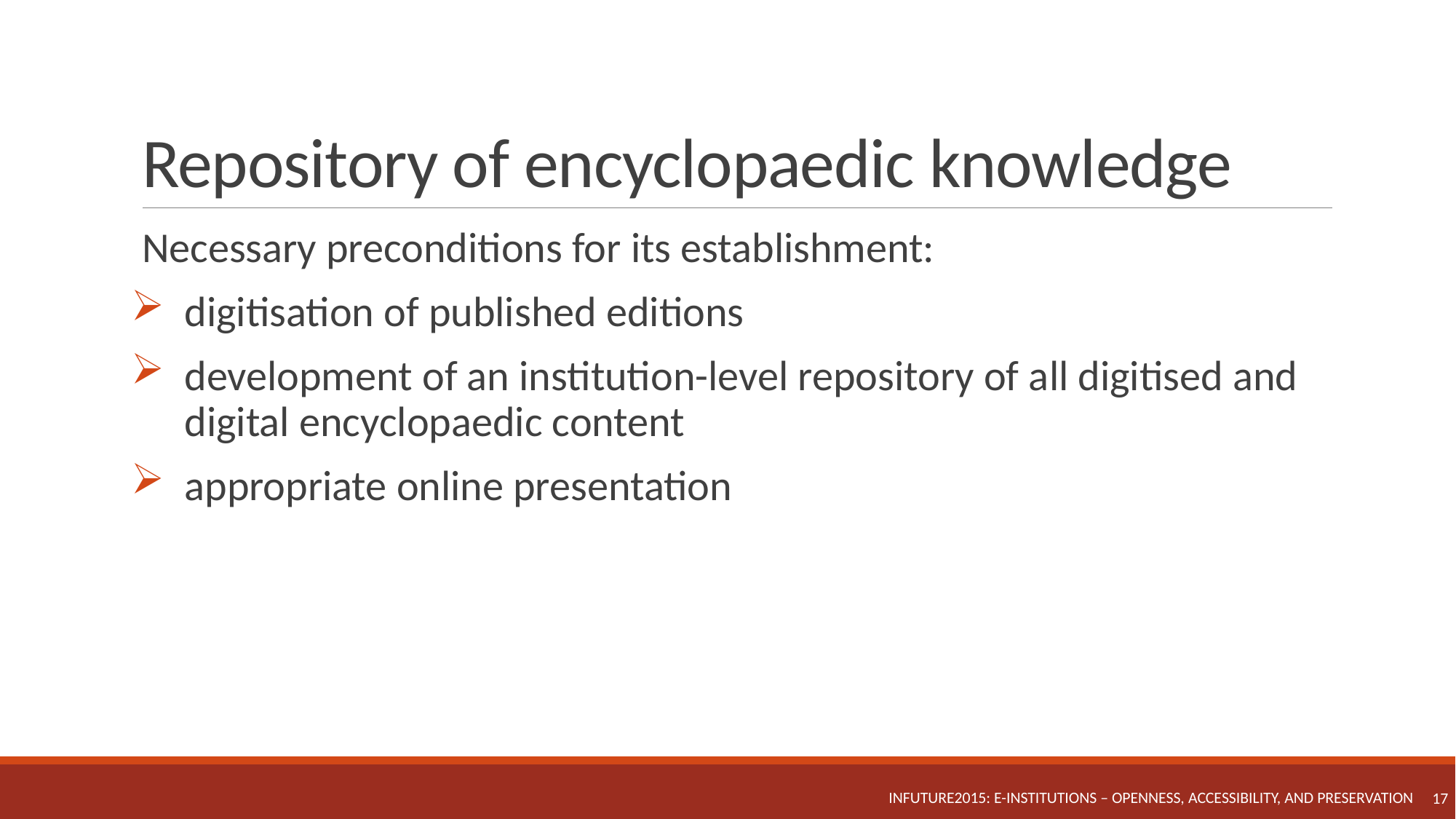

# Repository of encyclopaedic knowledge
Necessary preconditions for its establishment:
digitisation of published editions
development of an institution-level repository of all digitised and digital encyclopaedic content
appropriate online presentation
INFuture2015: e-Institutions – Openness, Accessibility, and Preservation
17